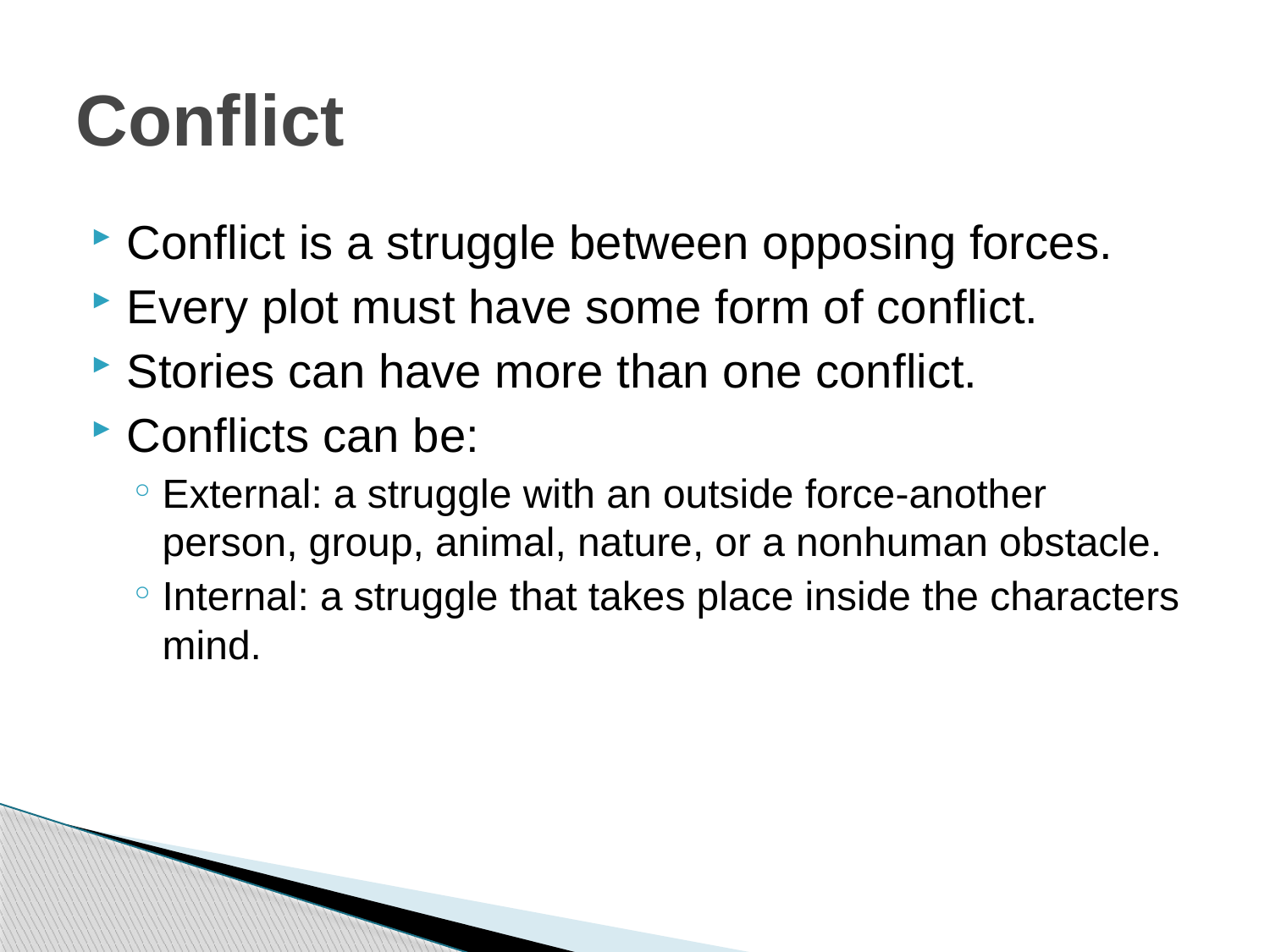

# Conflict
Conflict is a struggle between opposing forces.
Every plot must have some form of conflict.
Stories can have more than one conflict.
Conflicts can be:
External: a struggle with an outside force-another person, group, animal, nature, or a nonhuman obstacle.
Internal: a struggle that takes place inside the characters mind.